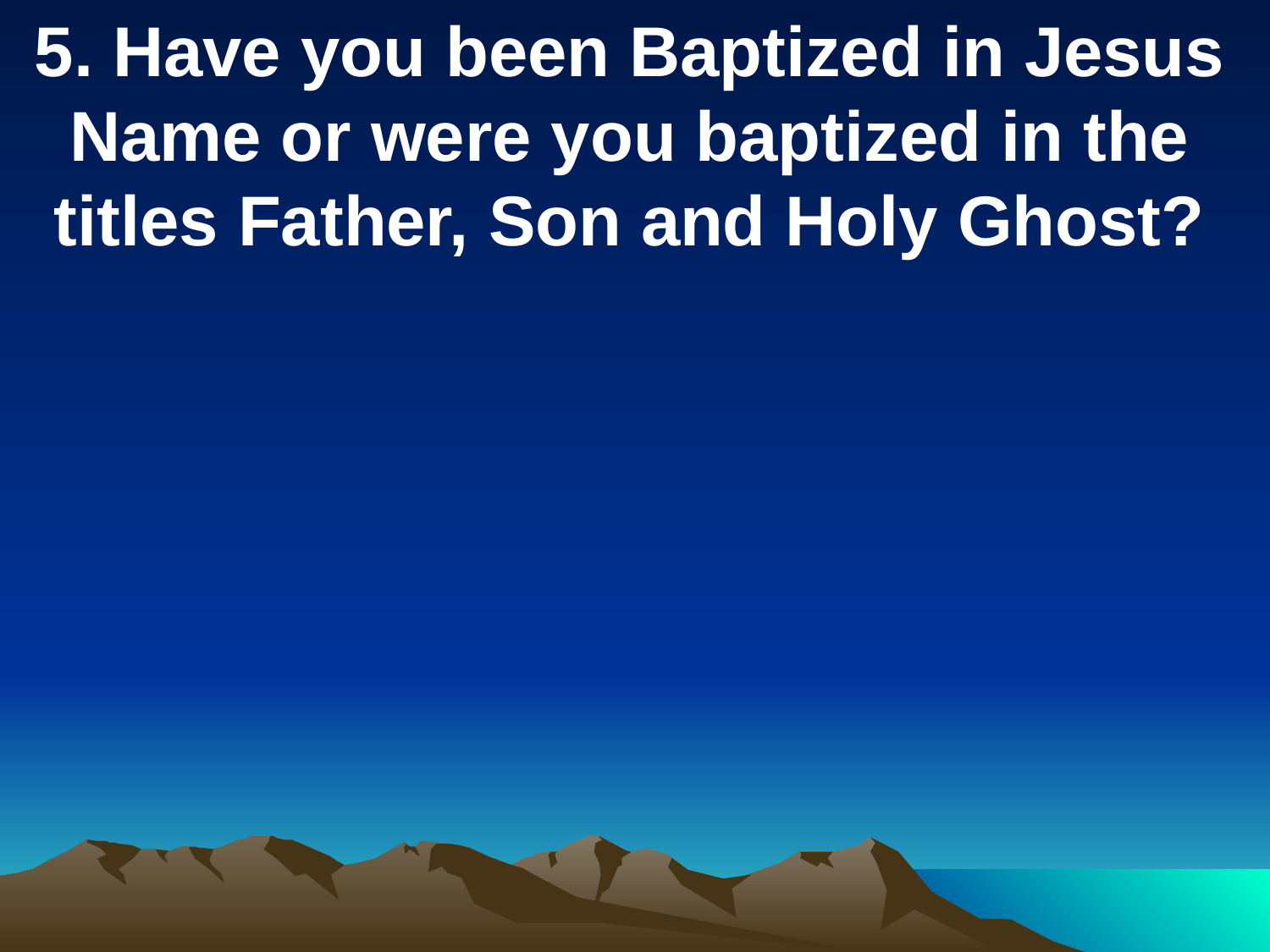

5. Have you been Baptized in Jesus Name or were you baptized in the titles Father, Son and Holy Ghost?